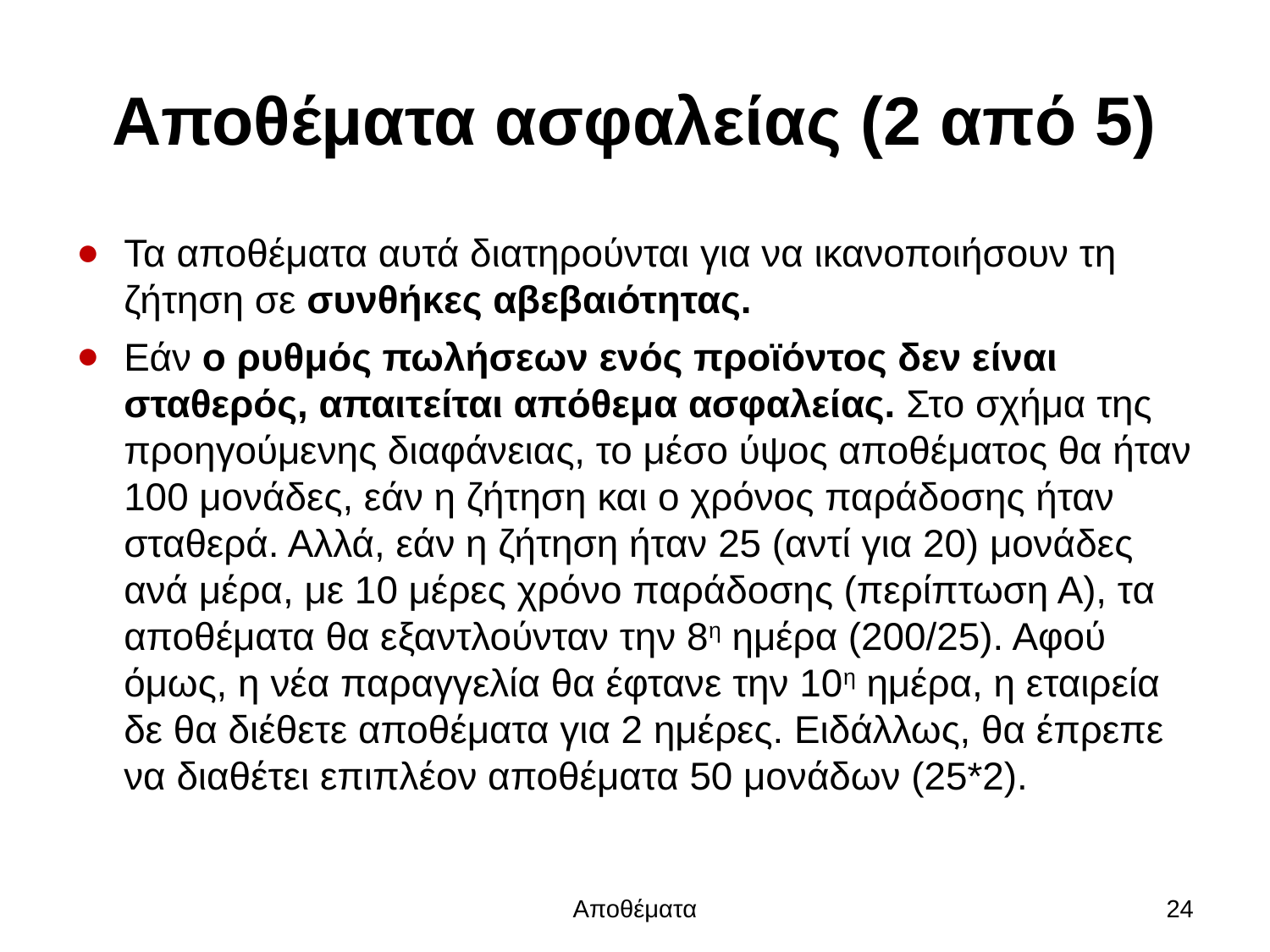

# Αποθέματα ασφαλείας (2 από 5)
Τα αποθέματα αυτά διατηρούνται για να ικανοποιήσουν τη ζήτηση σε συνθήκες αβεβαιότητας.
Εάν ο ρυθμός πωλήσεων ενός προϊόντος δεν είναι σταθερός, απαιτείται απόθεμα ασφαλείας. Στο σχήμα της προηγούμενης διαφάνειας, το μέσο ύψος αποθέματος θα ήταν 100 μονάδες, εάν η ζήτηση και ο χρόνος παράδοσης ήταν σταθερά. Αλλά, εάν η ζήτηση ήταν 25 (αντί για 20) μονάδες ανά μέρα, με 10 μέρες χρόνο παράδοσης (περίπτωση Α), τα αποθέματα θα εξαντλούνταν την 8η ημέρα (200/25). Αφού όμως, η νέα παραγγελία θα έφτανε την 10η ημέρα, η εταιρεία δε θα διέθετε αποθέματα για 2 ημέρες. Ειδάλλως, θα έπρεπε να διαθέτει επιπλέον αποθέματα 50 μονάδων (25*2).
Αποθέματα
24